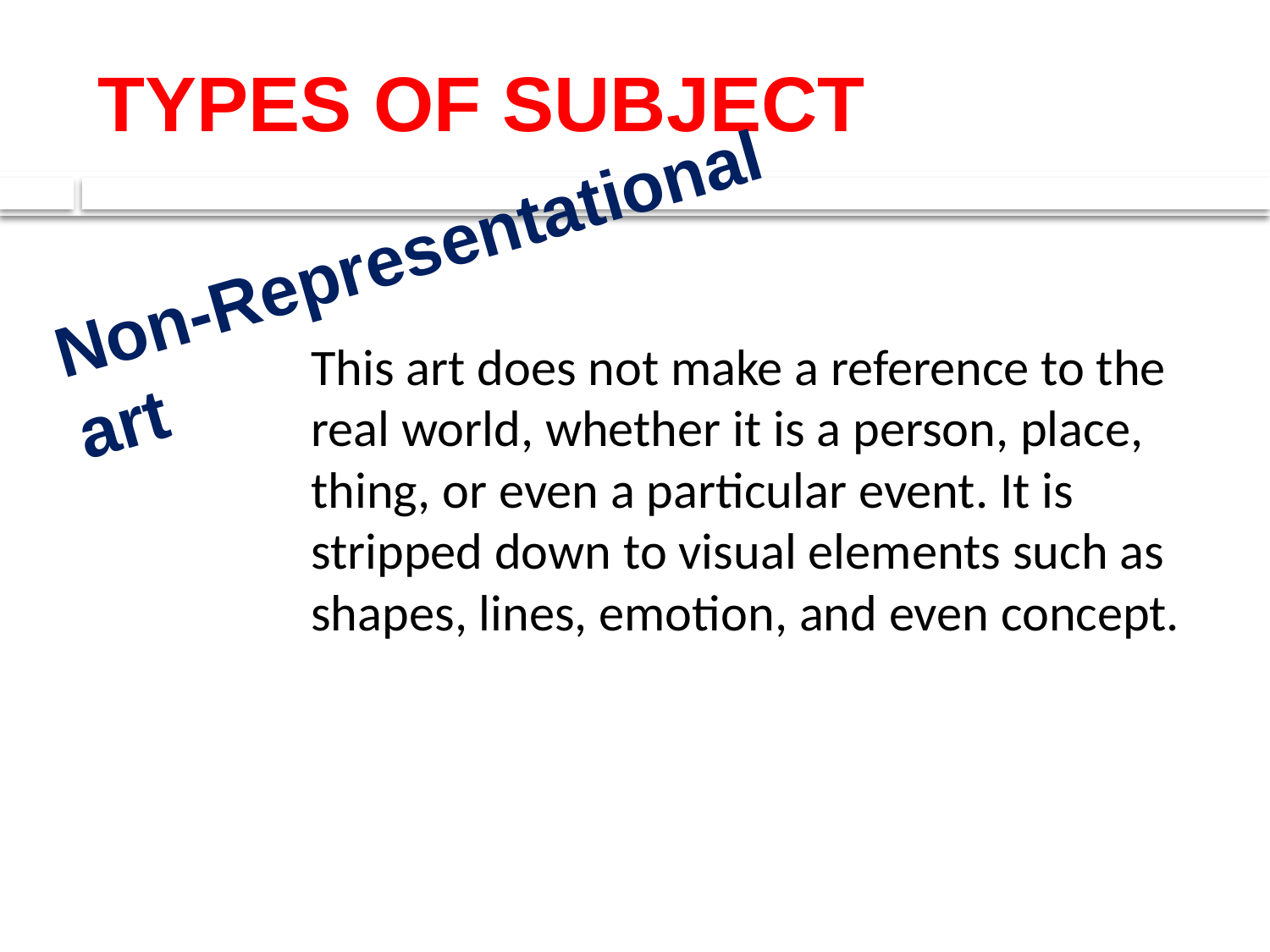

# TYPES OF SUBJECT
Non-Representational art
This art does not make a reference to the real world, whether it is a person, place, thing, or even a particular event. It is stripped down to visual elements such as shapes, lines, emotion, and even concept.